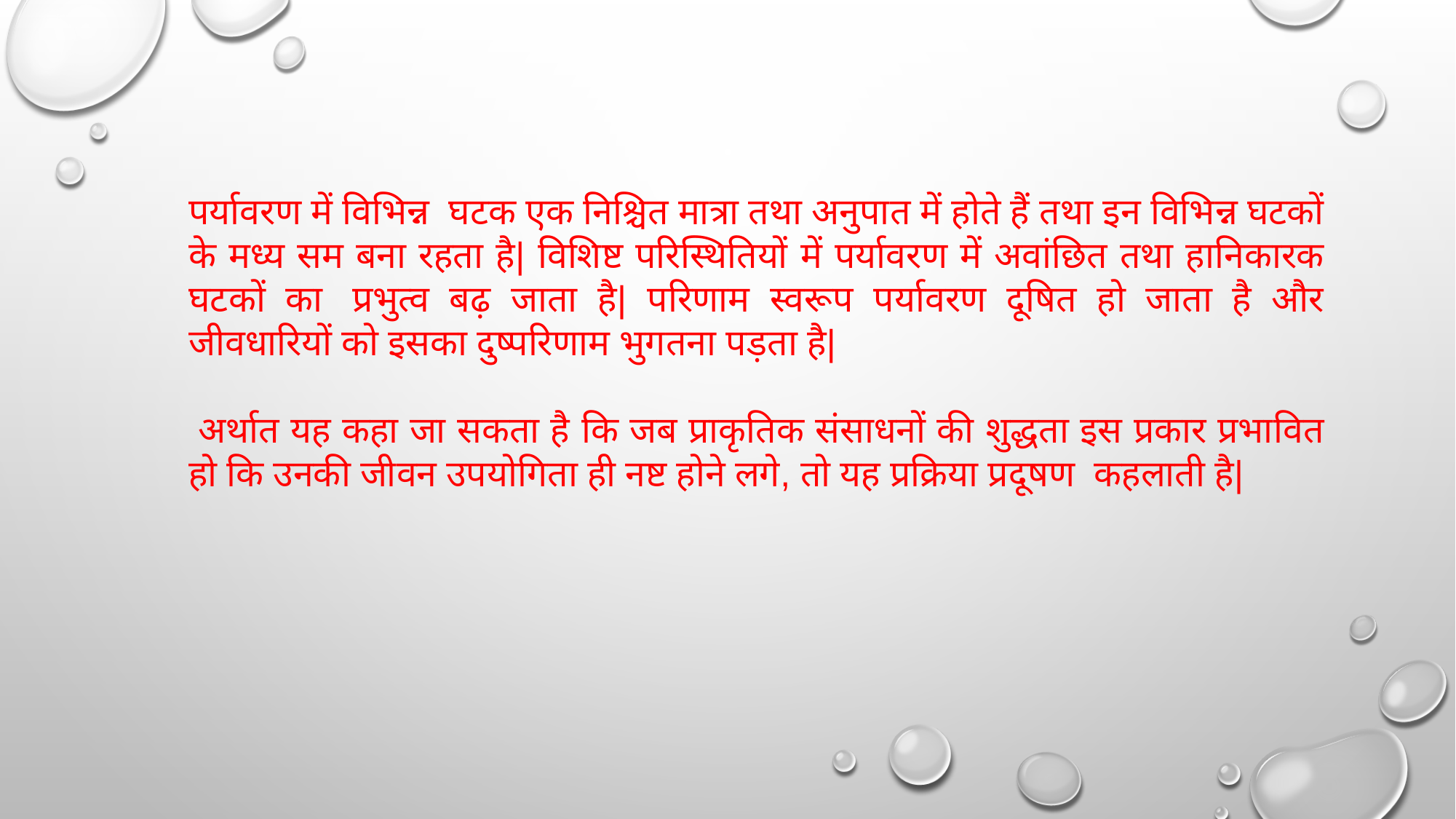

पर्यावरण में विभिन्न  घटक एक निश्चित मात्रा तथा अनुपात में होते हैं तथा इन विभिन्न घटकों के मध्य सम बना रहता है| विशिष्ट परिस्थितियों में पर्यावरण में अवांछित तथा हानिकारक घटकों का  प्रभुत्व बढ़ जाता है| परिणाम स्वरूप पर्यावरण दूषित हो जाता है और जीवधारियों को इसका दुष्परिणाम भुगतना पड़ता है|

 अर्थात यह कहा जा सकता है कि जब प्राकृतिक संसाधनों की शुद्धता इस प्रकार प्रभावित हो कि उनकी जीवन उपयोगिता ही नष्ट होने लगे, तो यह प्रक्रिया प्रदूषण  कहलाती है|